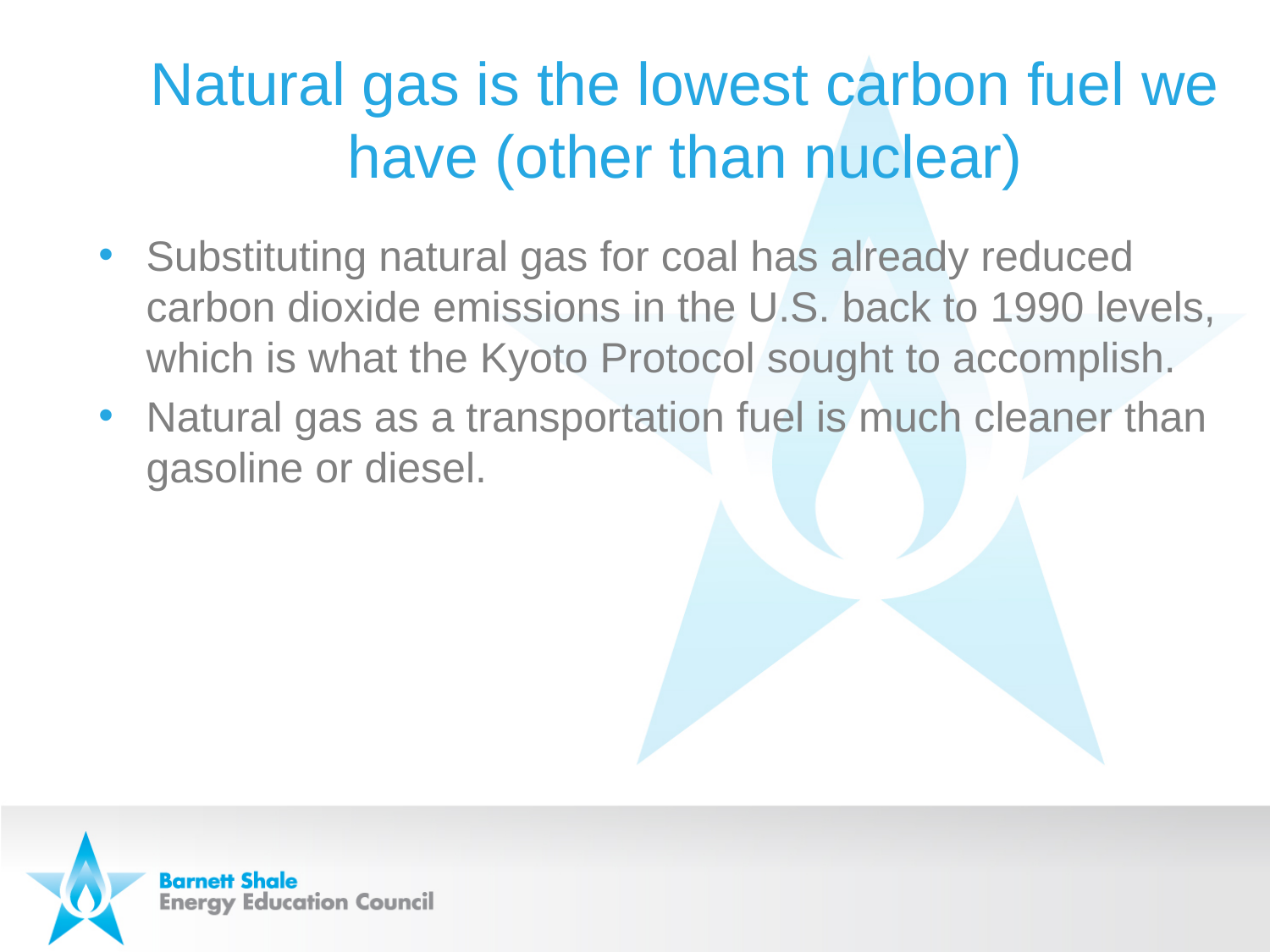

# Natural gas is the lowest carbon fuel we have (other than nuclear)
Substituting natural gas for coal has already reduced carbon dioxide emissions in the U.S. back to 1990 levels, which is what the Kyoto Protocol sought to accomplish.
Natural gas as a transportation fuel is much cleaner than gasoline or diesel.